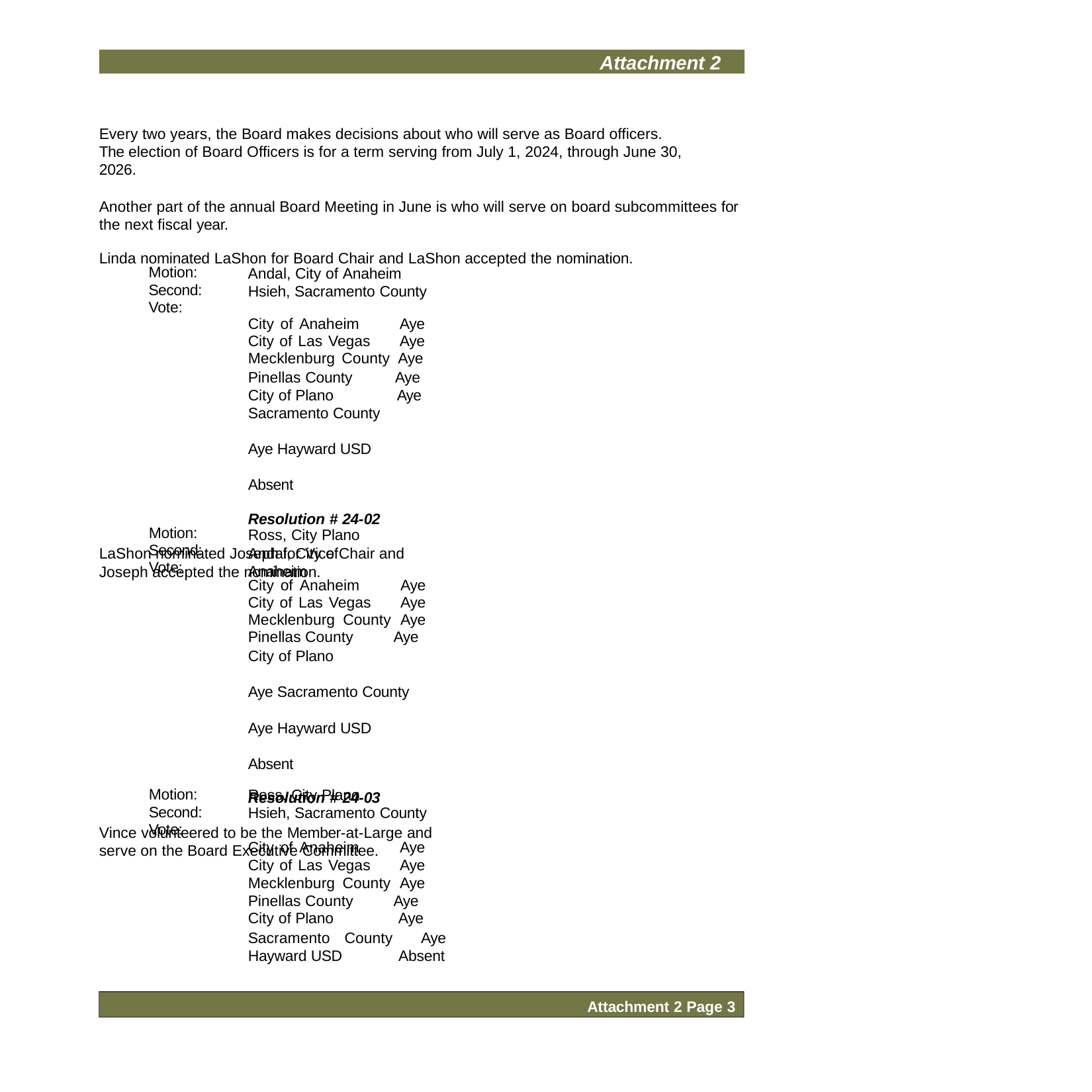

Attachment 2
Every two years, the Board makes decisions about who will serve as Board officers. The election of Board Officers is for a term serving from July 1, 2024, through June 30, 2026.

Another part of the annual Board Meeting in June is who will serve on board subcommittees for the next fiscal year.
Linda nominated LaShon for Board Chair and LaShon accepted the nomination.
Motion: Second: Vote:
Andal, City of Anaheim Hsieh, Sacramento County
City of Anaheim    Aye City of Las Vegas   Aye Mecklenburg County Aye
Pinellas County City of Plano
Aye Aye
Sacramento County	Aye Hayward USD	Absent
Resolution # 24-02
LaShon nominated Joseph for Vice Chair and Joseph accepted the nomination.
Motion: Second: Vote:
Ross, City Plano Andal, City of Anaheim
City of Anaheim    Aye City of Las Vegas   Aye Mecklenburg County Aye Pinellas County    Aye
City of Plano	Aye Sacramento County	Aye Hayward USD	Absent
Resolution # 24-03
Vince volunteered to be the Member-at-Large and serve on the Board Executive Committee.
Ross, City Plano
Hsieh, Sacramento County
Motion: Second: Vote:
City of Anaheim    Aye City of Las Vegas   Aye Mecklenburg County Aye Pinellas County    Aye
City of Plano	Aye
Sacramento  County   Aye Hayward USD	Absent

Attachment 2 Page 3